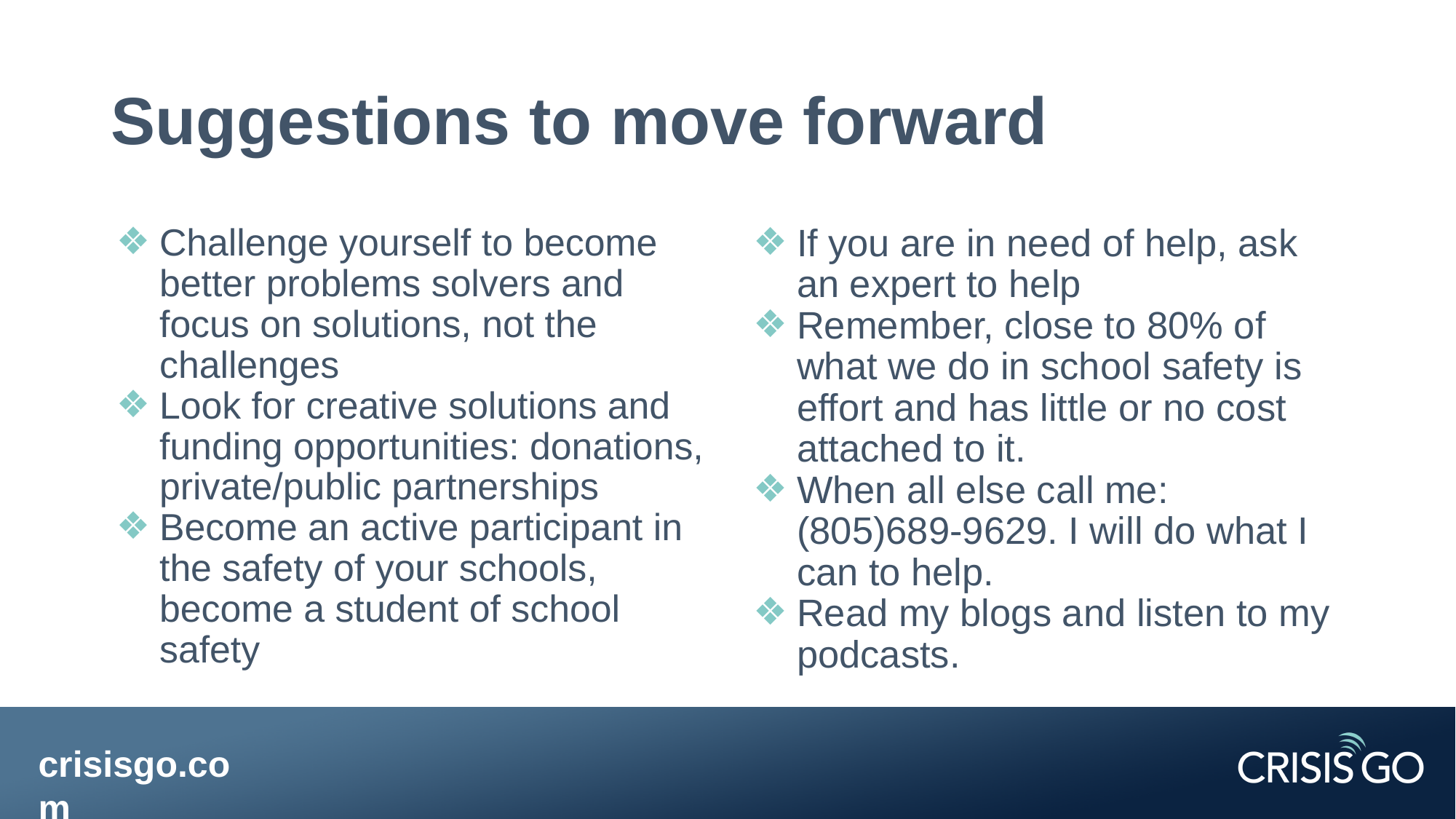

# Suggestions to move forward
Challenge yourself to become better problems solvers and focus on solutions, not the challenges
Look for creative solutions and funding opportunities: donations, private/public partnerships
Become an active participant in the safety of your schools, become a student of school safety
If you are in need of help, ask an expert to help
Remember, close to 80% of what we do in school safety is effort and has little or no cost attached to it.
When all else call me: (805)689-9629. I will do what I can to help.
Read my blogs and listen to my podcasts.